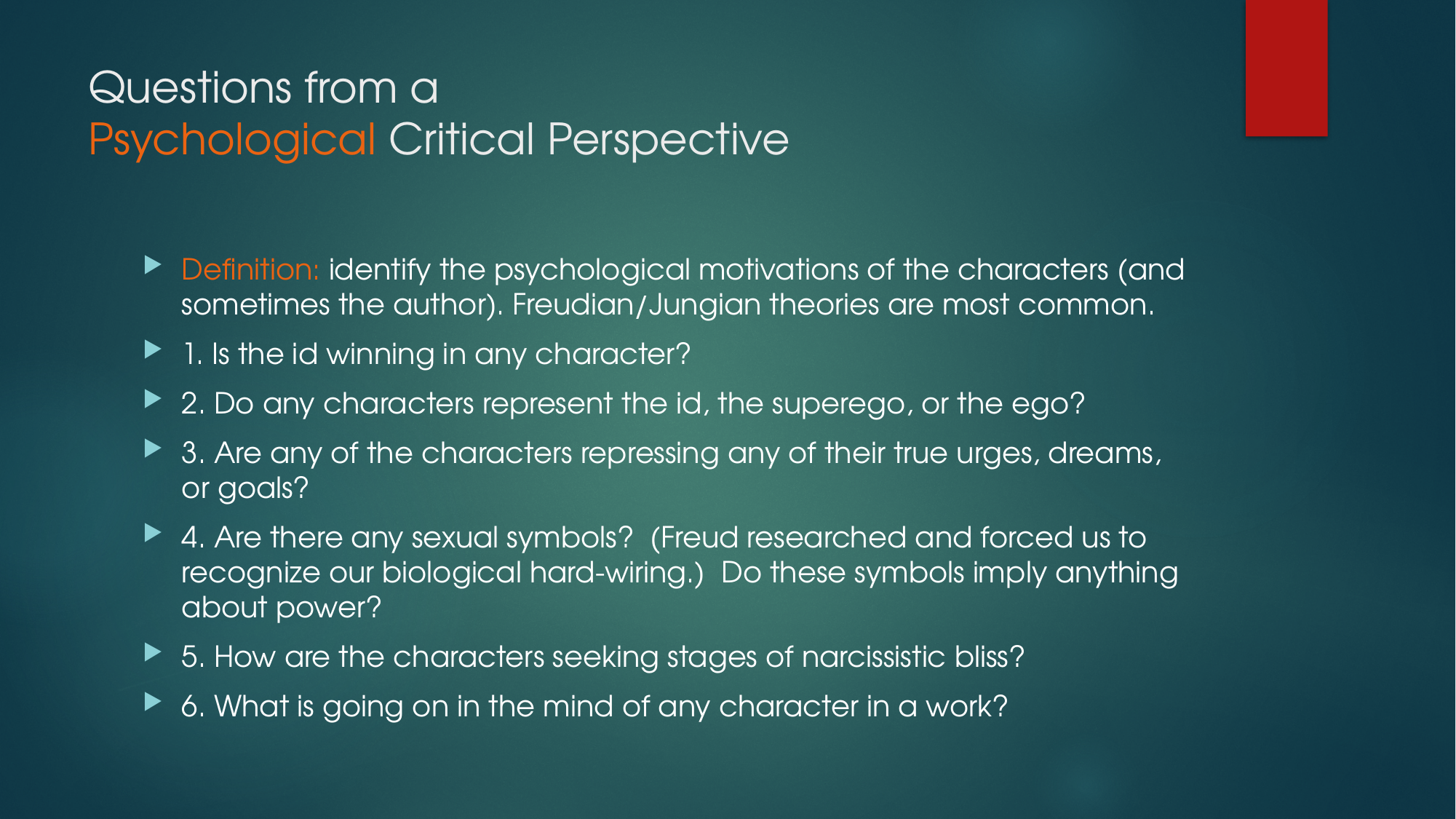

# Questions from a Psychological Critical Perspective
Definition: identify the psychological motivations of the characters (and sometimes the author). Freudian/Jungian theories are most common.
1. Is the id winning in any character?
2. Do any characters represent the id, the superego, or the ego?
3. Are any of the characters repressing any of their true urges, dreams, or goals?
4. Are there any sexual symbols?  (Freud researched and forced us to recognize our biological hard-wiring.)  Do these symbols imply anything about power?
5. How are the characters seeking stages of narcissistic bliss?
6. What is going on in the mind of any character in a work?